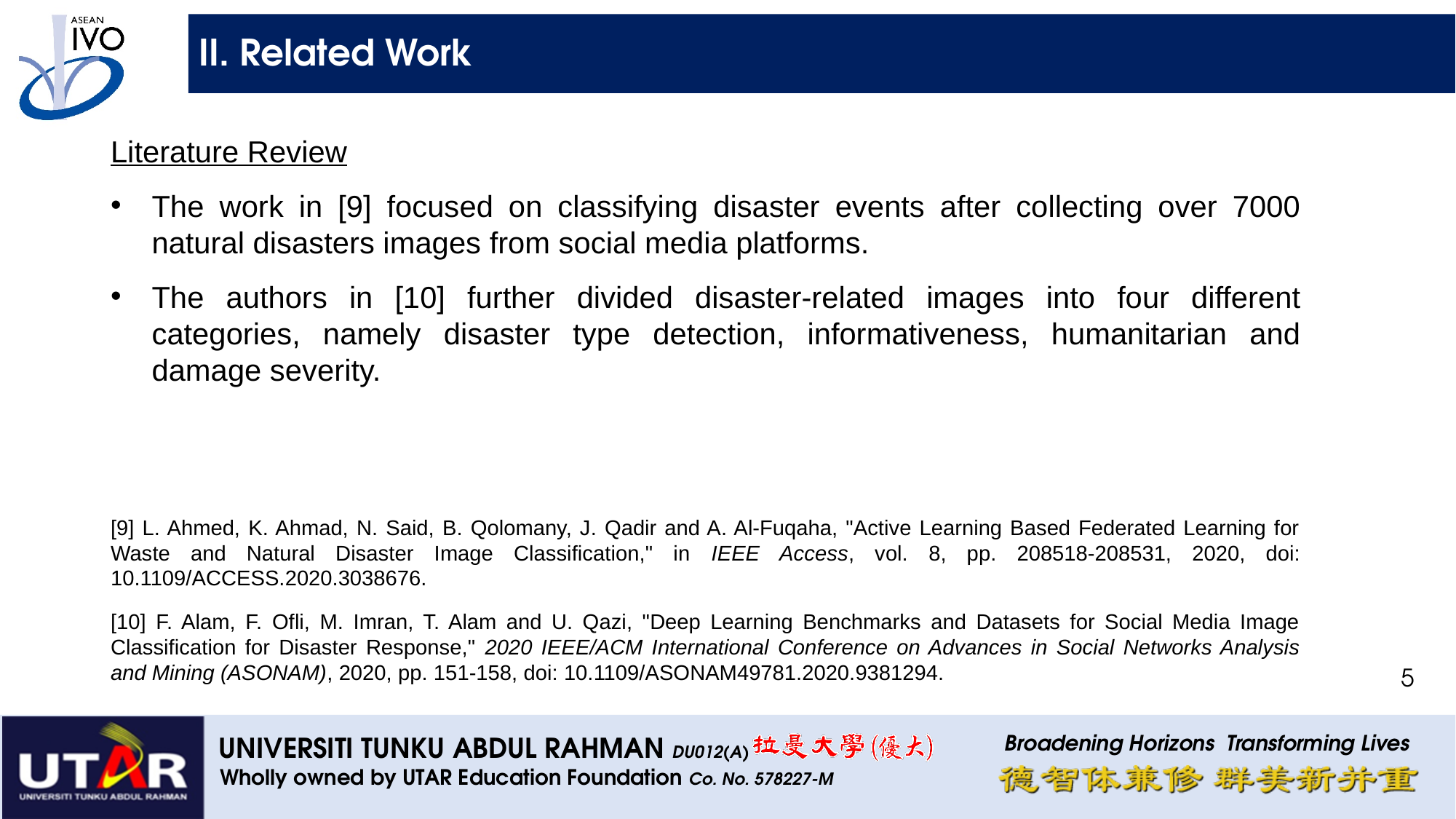

II. Related Work
Literature Review
The work in [9] focused on classifying disaster events after collecting over 7000 natural disasters images from social media platforms.
The authors in [10] further divided disaster-related images into four different categories, namely disaster type detection, informativeness, humanitarian and damage severity.

[9] L. Ahmed, K. Ahmad, N. Said, B. Qolomany, J. Qadir and A. Al-Fuqaha, "Active Learning Based Federated Learning for Waste and Natural Disaster Image Classification," in IEEE Access, vol. 8, pp. 208518-208531, 2020, doi: 10.1109/ACCESS.2020.3038676.
[10] F. Alam, F. Ofli, M. Imran, T. Alam and U. Qazi, "Deep Learning Benchmarks and Datasets for Social Media Image Classification for Disaster Response," 2020 IEEE/ACM International Conference on Advances in Social Networks Analysis and Mining (ASONAM), 2020, pp. 151-158, doi: 10.1109/ASONAM49781.2020.9381294.
5